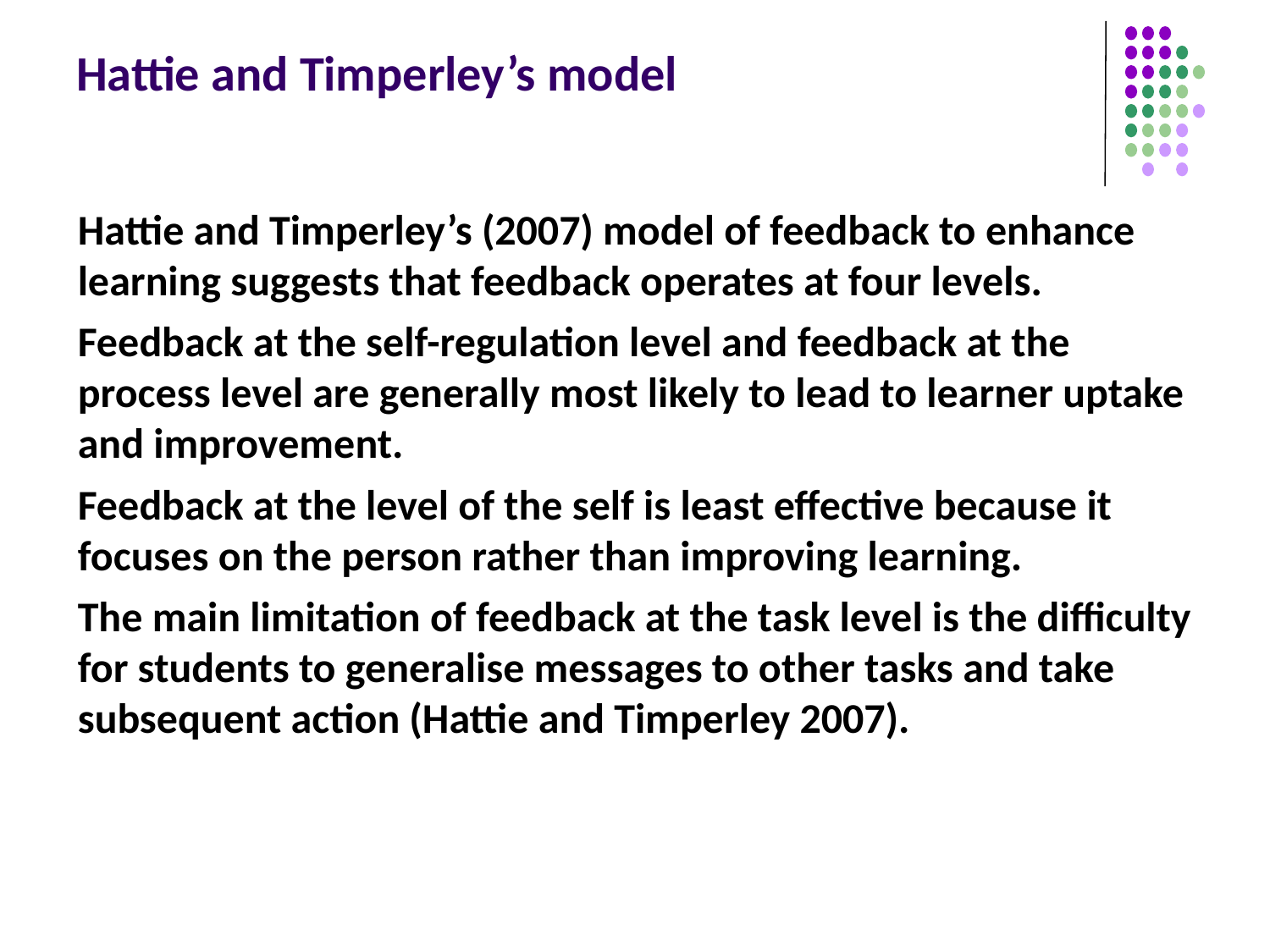

# Hattie and Timperley’s model
Hattie and Timperley’s (2007) model of feedback to enhance learning suggests that feedback operates at four levels.
Feedback at the self-regulation level and feedback at the process level are generally most likely to lead to learner uptake and improvement.
Feedback at the level of the self is least effective because it focuses on the person rather than improving learning.
The main limitation of feedback at the task level is the difficulty for students to generalise messages to other tasks and take subsequent action (Hattie and Timperley 2007).